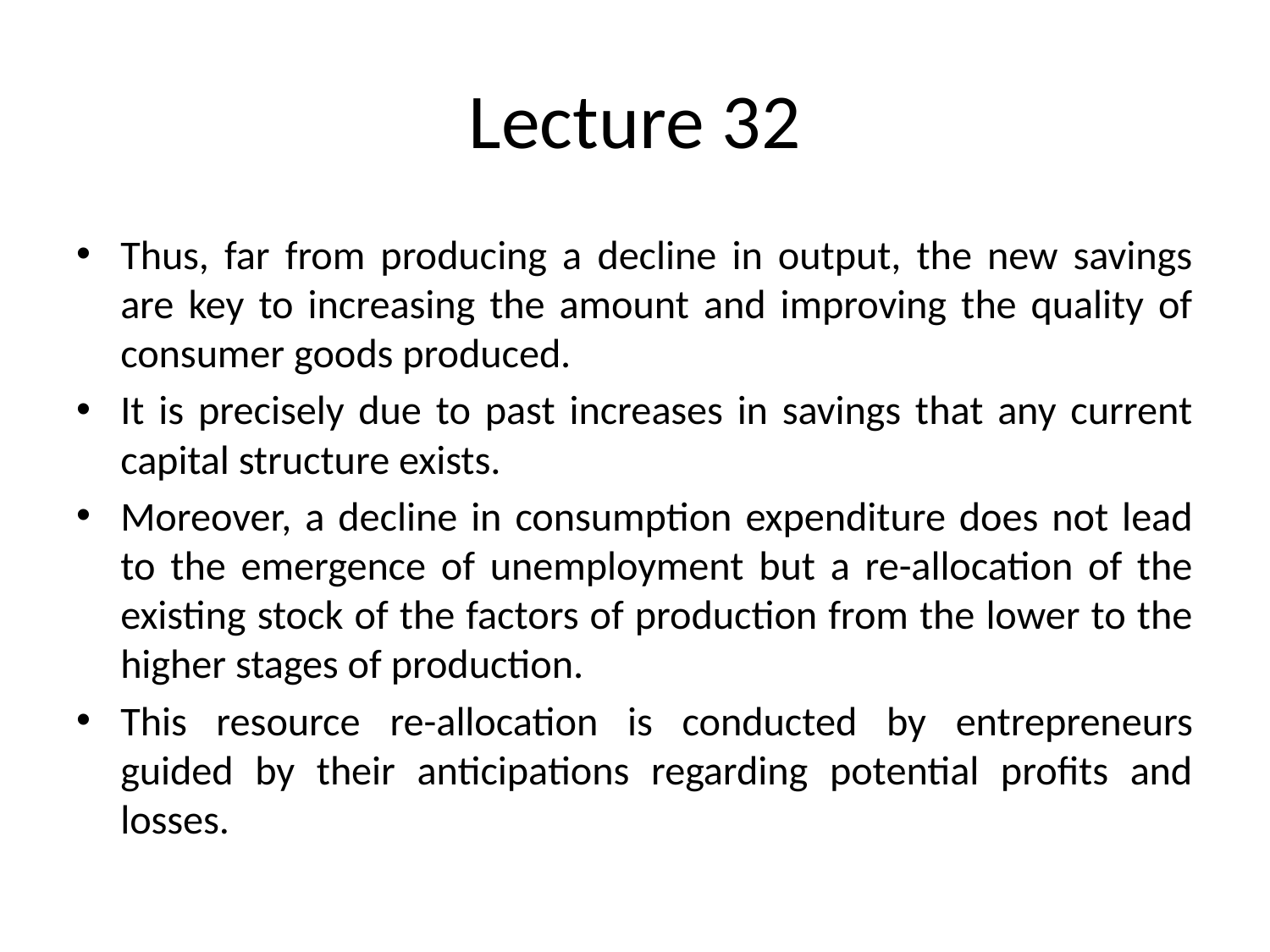

# Lecture 32
Thus, far from producing a decline in output, the new savings are key to increasing the amount and improving the quality of consumer goods produced.
It is precisely due to past increases in savings that any current capital structure exists.
Moreover, a decline in consumption expenditure does not lead to the emergence of unemployment but a re-allocation of the existing stock of the factors of production from the lower to the higher stages of production.
This resource re-allocation is conducted by entrepreneurs guided by their anticipations regarding potential profits and losses.